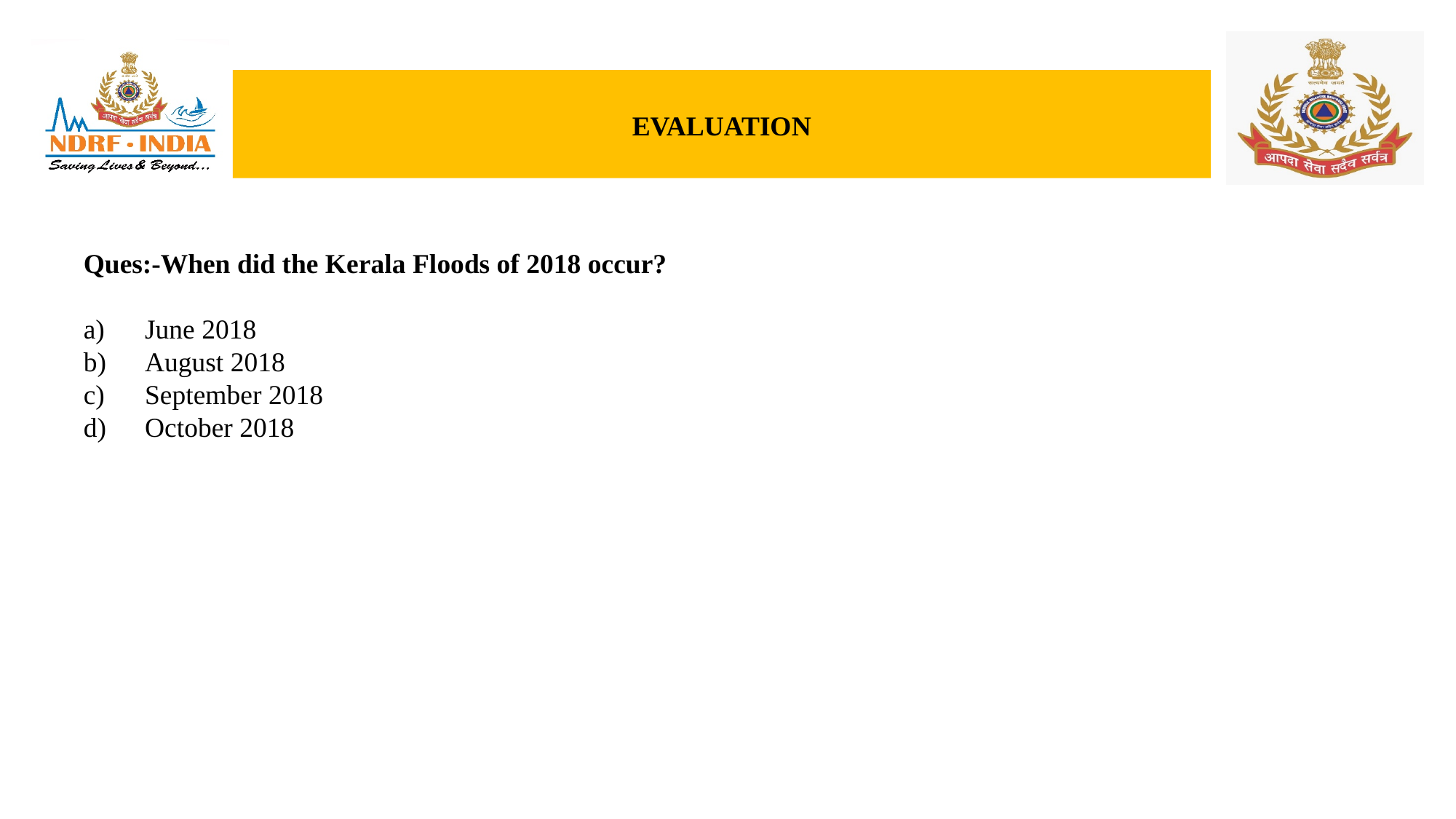

# EVALUATION
Ques:-When did the Kerala Floods of 2018 occur?

June 2018
August 2018
September 2018
October 2018